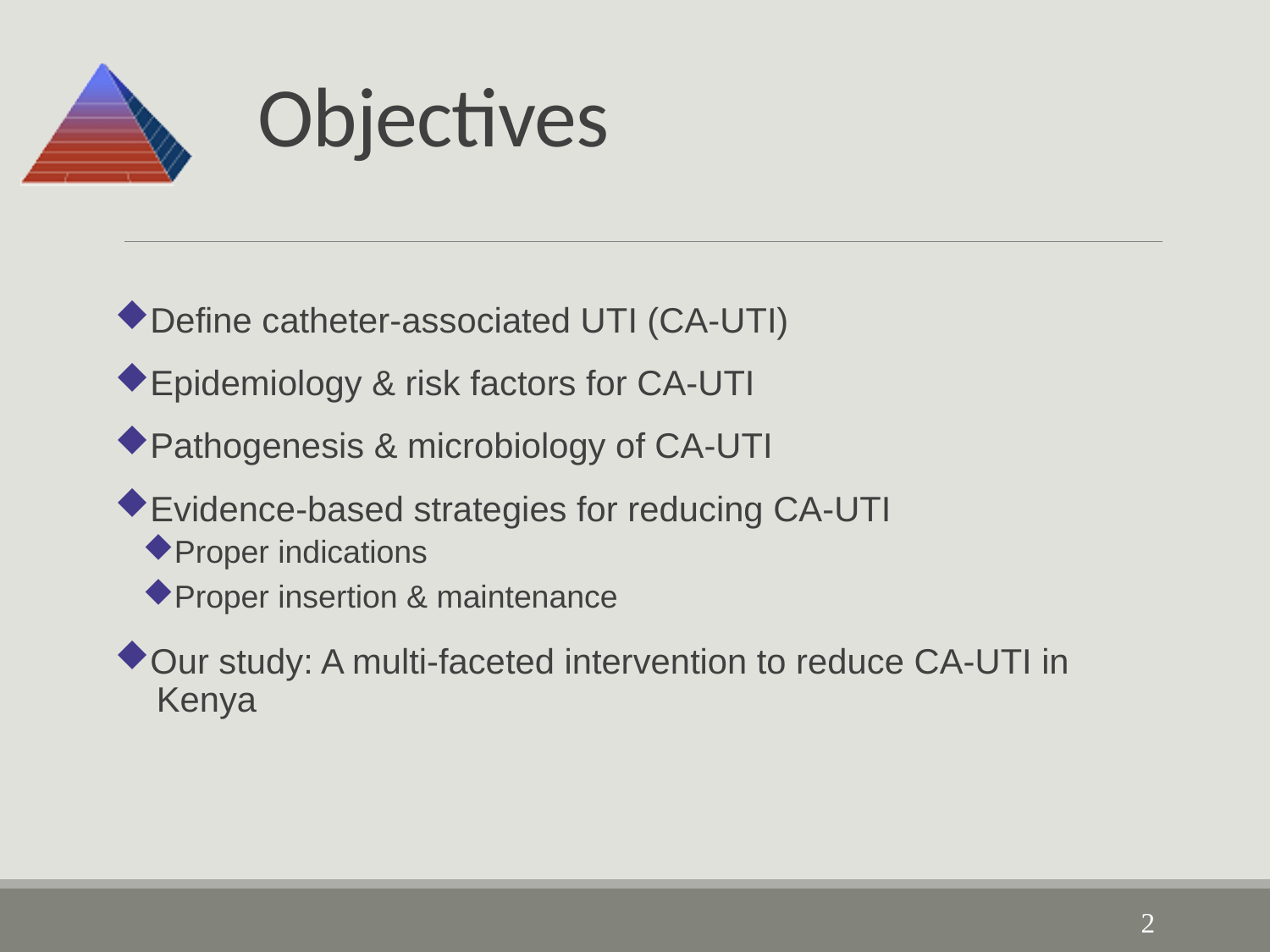

# Objectives
Define catheter-associated UTI (CA-UTI)
Epidemiology & risk factors for CA-UTI
Pathogenesis & microbiology of CA-UTI
Evidence-based strategies for reducing CA-UTI
Proper indications
Proper insertion & maintenance
Our study: A multi-faceted intervention to reduce CA-UTI in
   Kenya

2